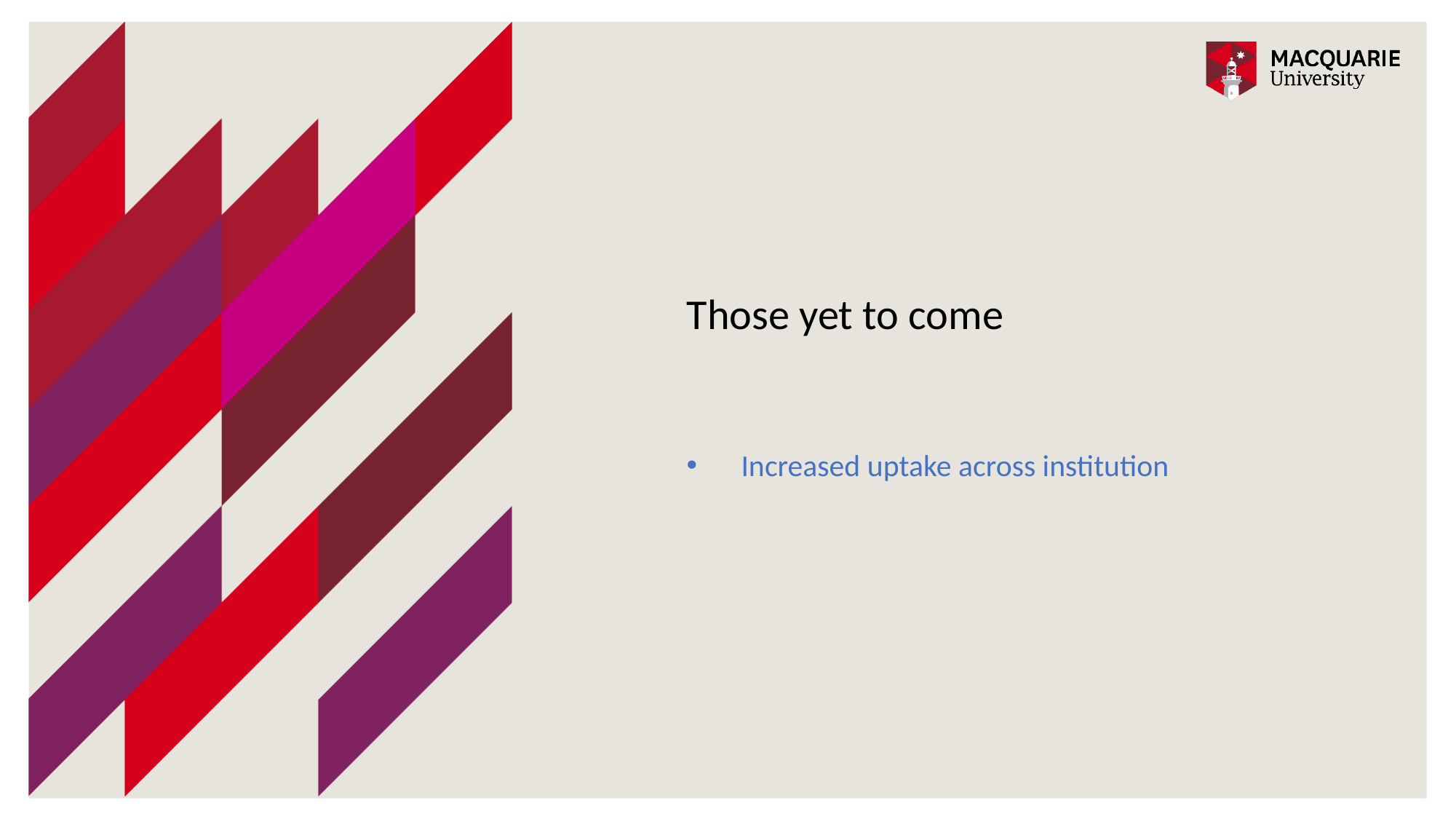

# Those yet to come
Increased uptake across institution